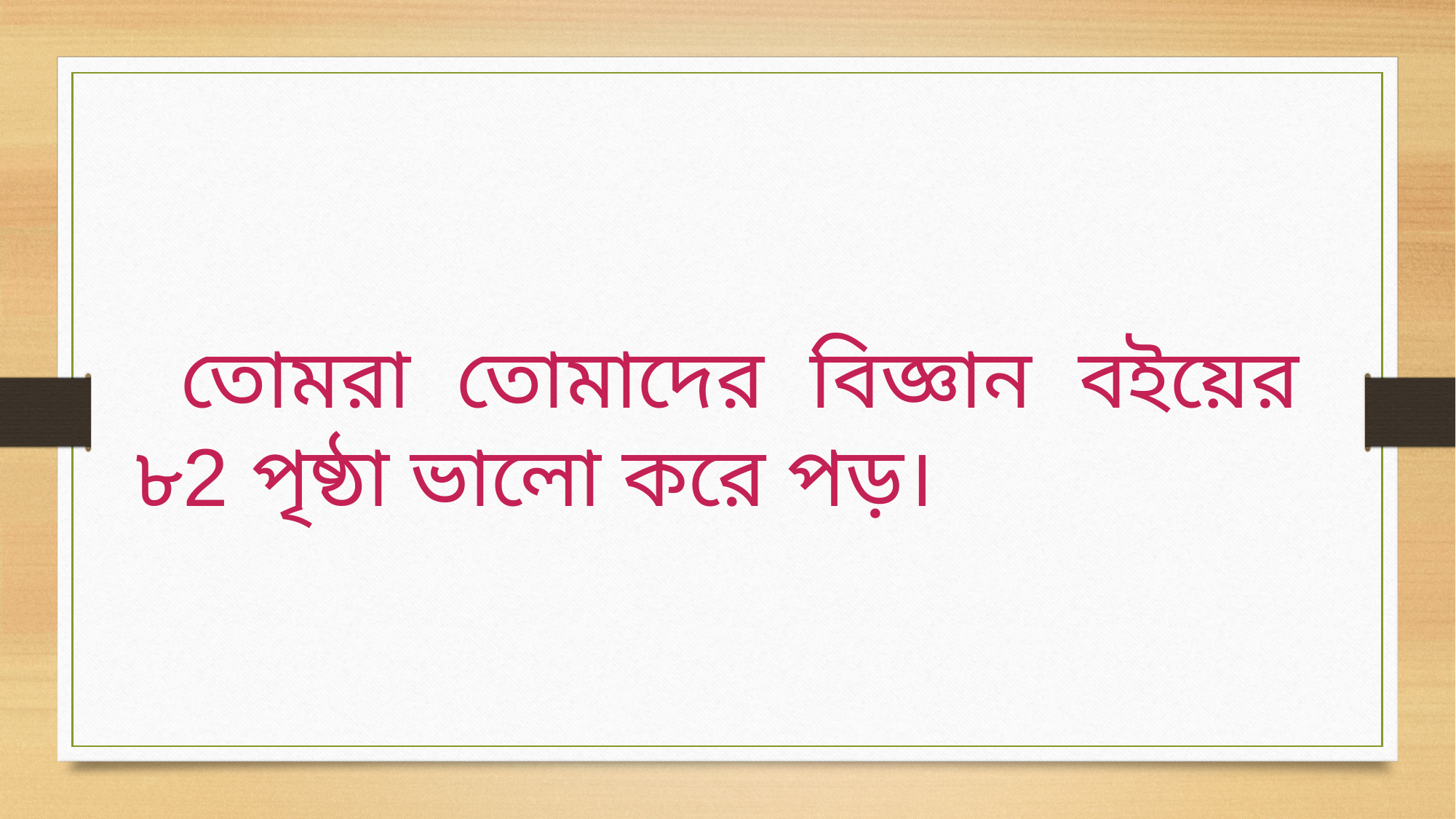

তোমরা তোমাদের বিজ্ঞান বইয়ের ৮2 পৃষ্ঠা ভালো করে পড়।